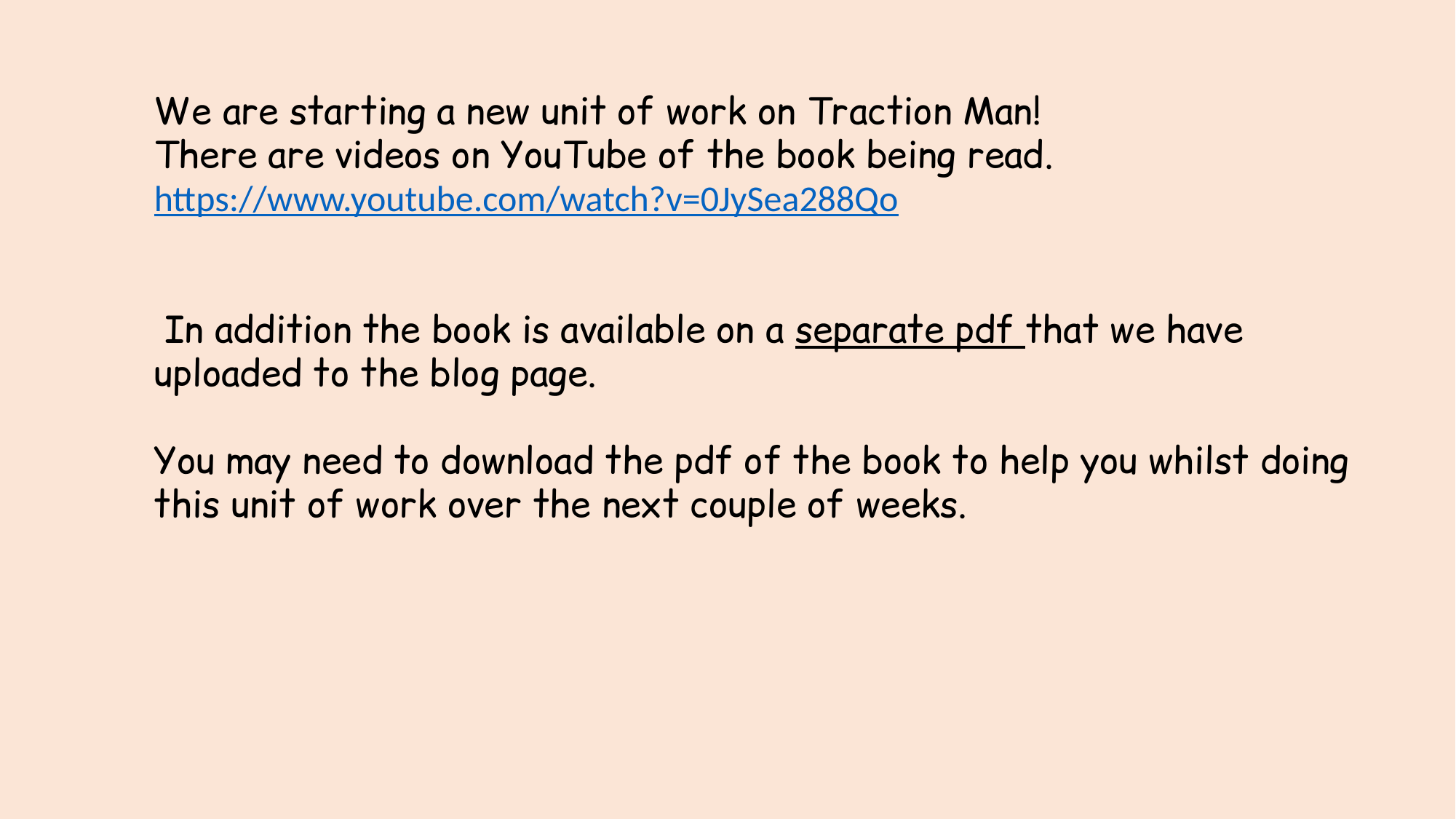

We are starting a new unit of work on Traction Man!
There are videos on YouTube of the book being read.
https://www.youtube.com/watch?v=0JySea288Qo

 In addition the book is available on a separate pdf that we have uploaded to the blog page.

You may need to download the pdf of the book to help you whilst doing this unit of work over the next couple of weeks.